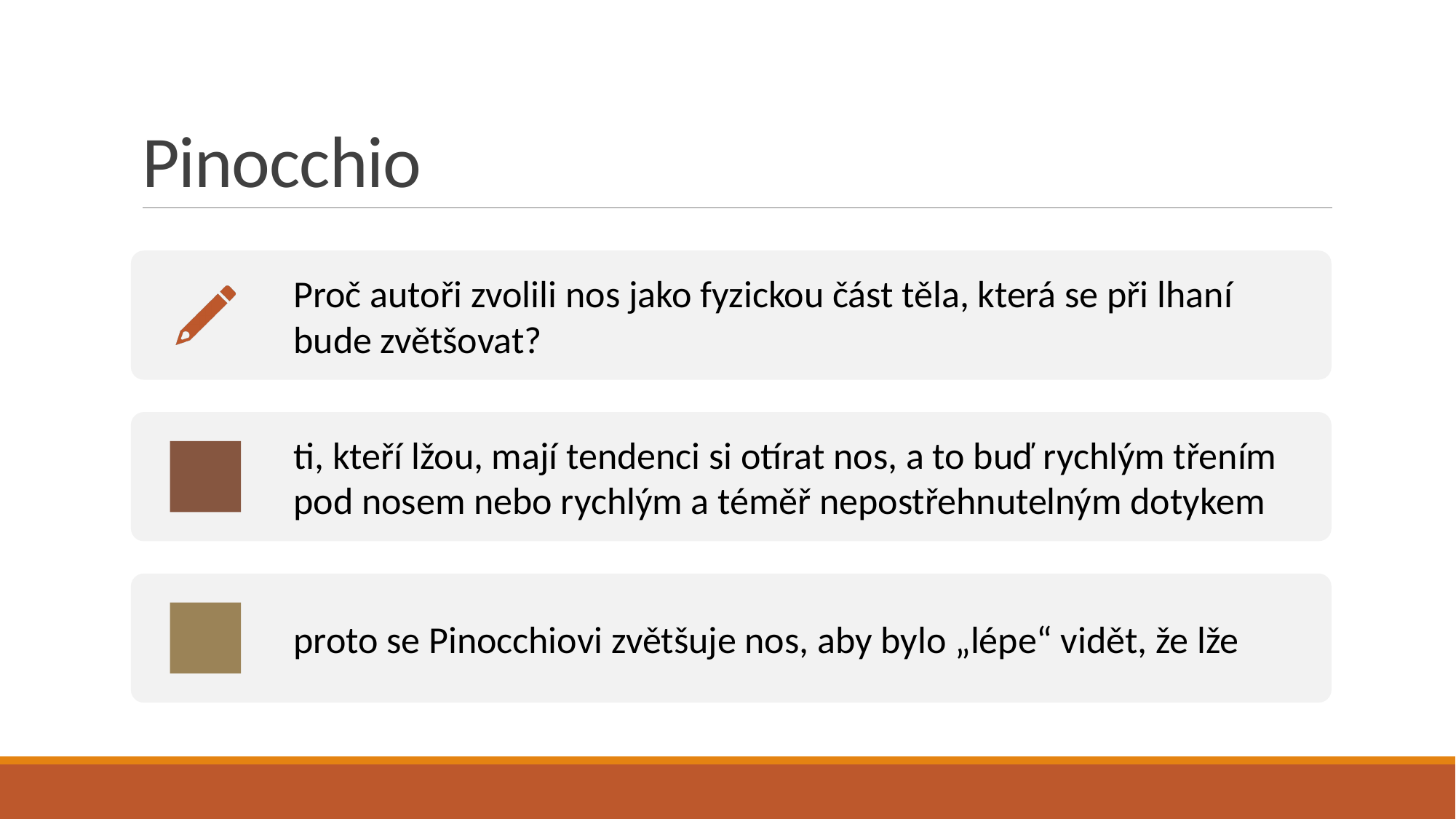

# Pinocchio
Proč autoři zvolili nos jako fyzickou část těla, která se při lhaní bude zvětšovat?
ti, kteří lžou, mají tendenci si otírat nos, a to buď rychlým třením pod nosem nebo rychlým a téměř nepostřehnutelným dotykem
proto se Pinocchiovi zvětšuje nos, aby bylo „lépe“ vidět, že lže